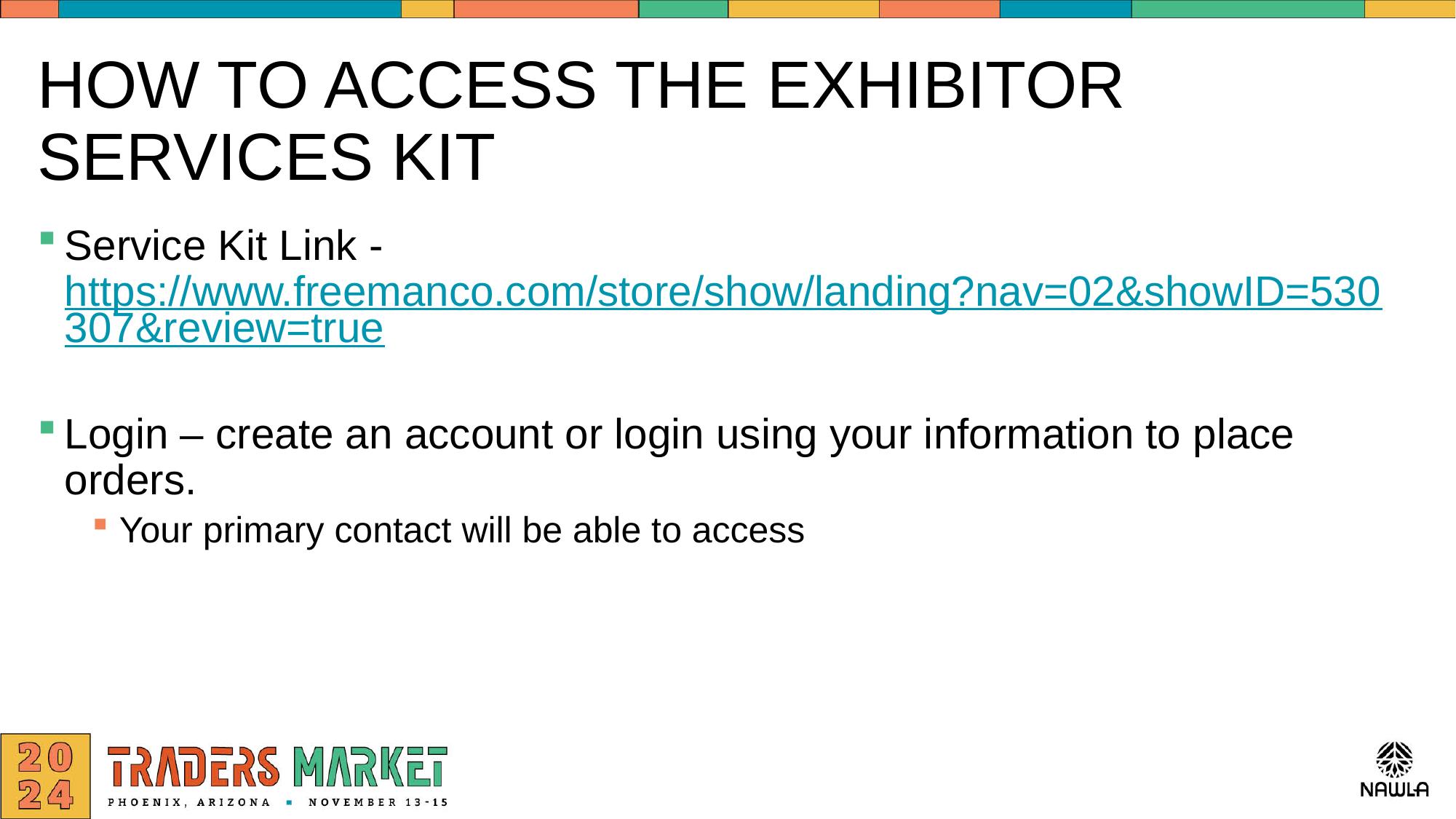

# HOW TO ACCESS THE EXHIBITOR SERVICES KIT
Service Kit Link - https://www.freemanco.com/store/show/landing?nav=02&showID=530307&review=true
Login – create an account or login using your information to place orders.
Your primary contact will be able to access